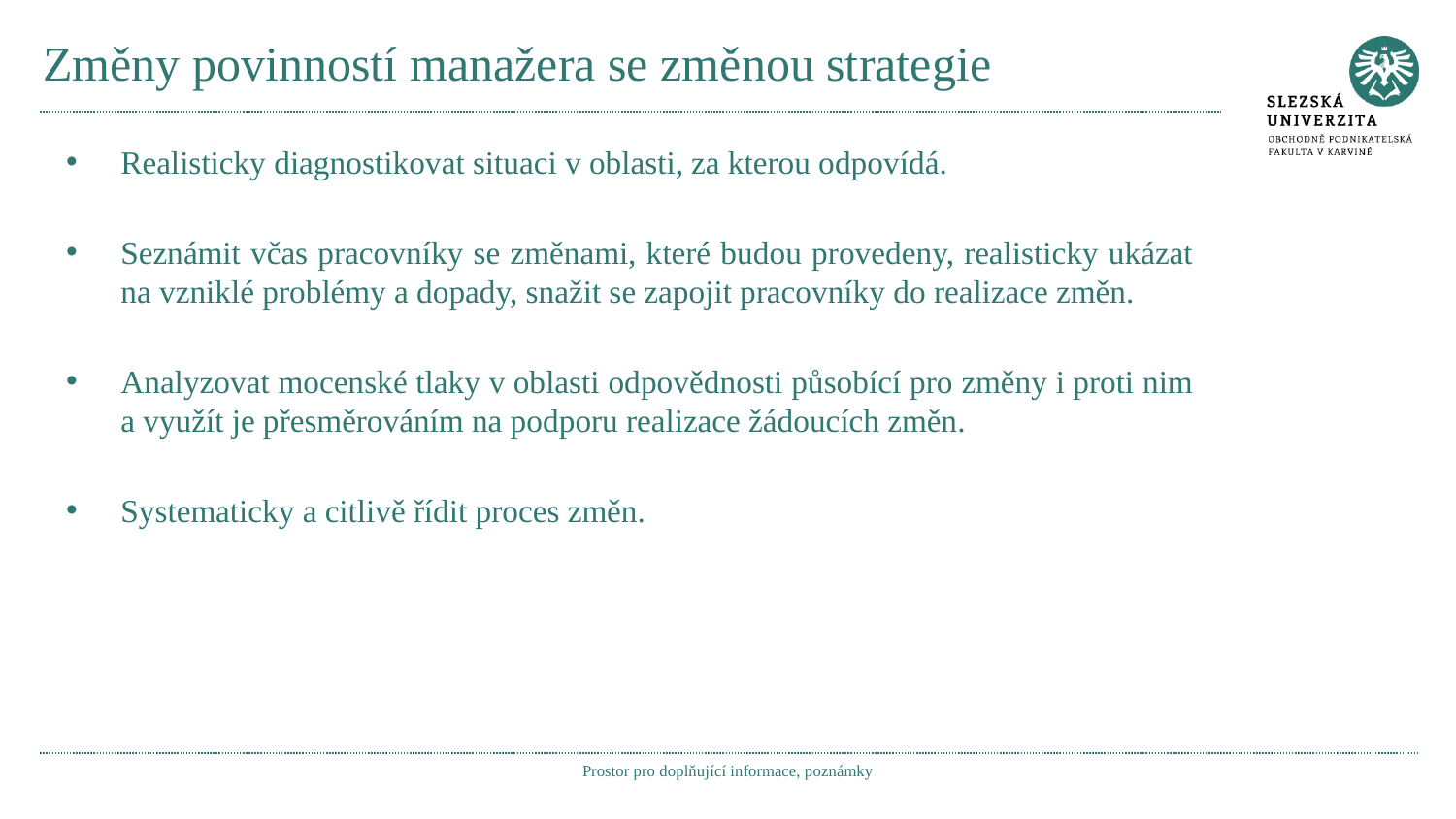

# Změny povinností manažera se změnou strategie
Realisticky diagnostikovat situaci v oblasti, za kterou odpovídá.

Seznámit včas pracovníky se změnami, které budou provedeny, realisticky ukázat na vzniklé problémy a dopady, snažit se zapojit pracovníky do realizace změn.

Analyzovat mocenské tlaky v oblasti odpovědnosti působící pro změny i proti nim a využít je přesměrováním na podporu realizace žádoucích změn.

Systematicky a citlivě řídit proces změn.
Prostor pro doplňující informace, poznámky